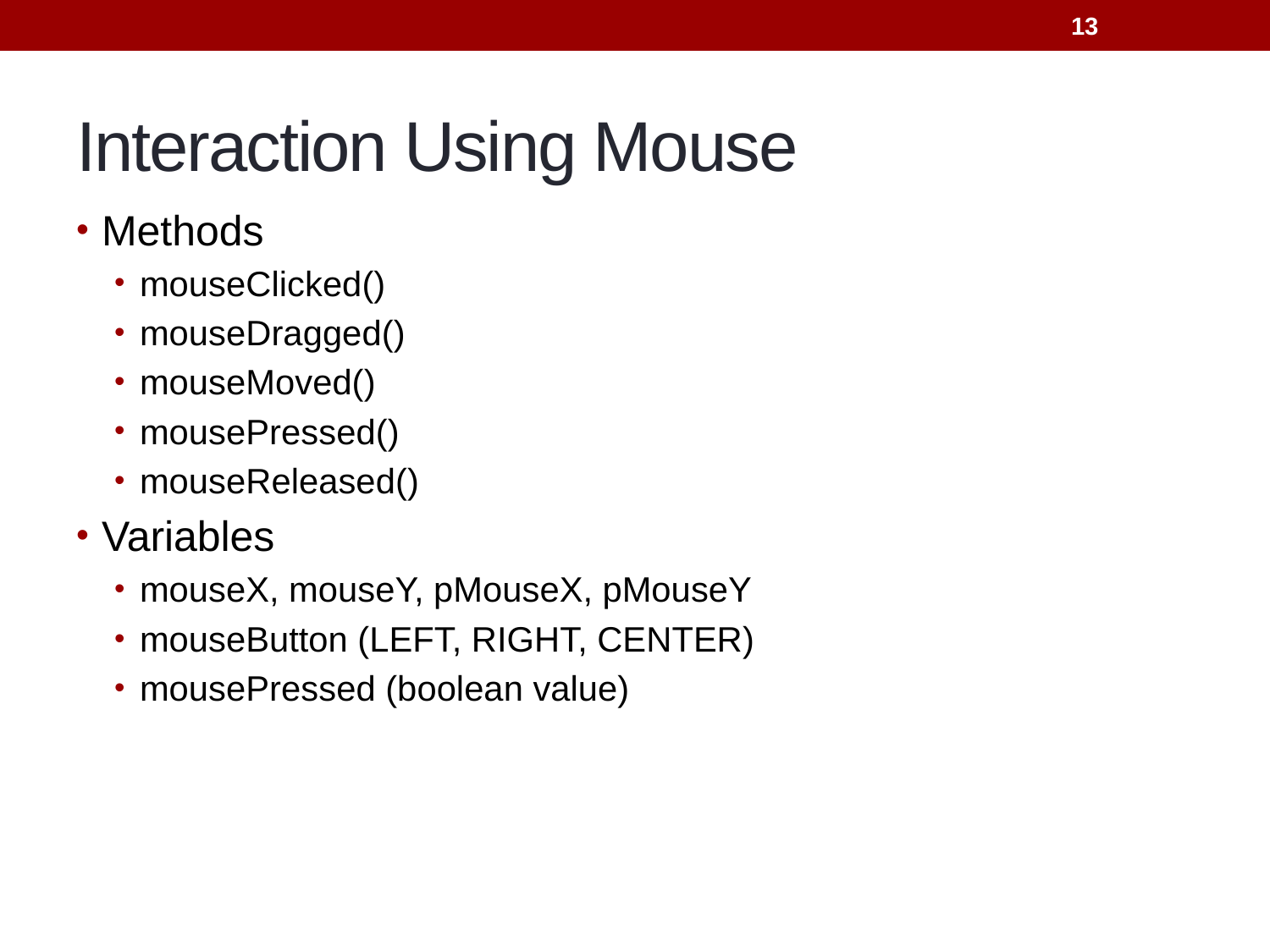

13
# Interaction Using Mouse
Methods
mouseClicked()
mouseDragged()
mouseMoved()
mousePressed()
mouseReleased()
Variables
mouseX, mouseY, pMouseX, pMouseY
mouseButton (LEFT, RIGHT, CENTER)
mousePressed (boolean value)